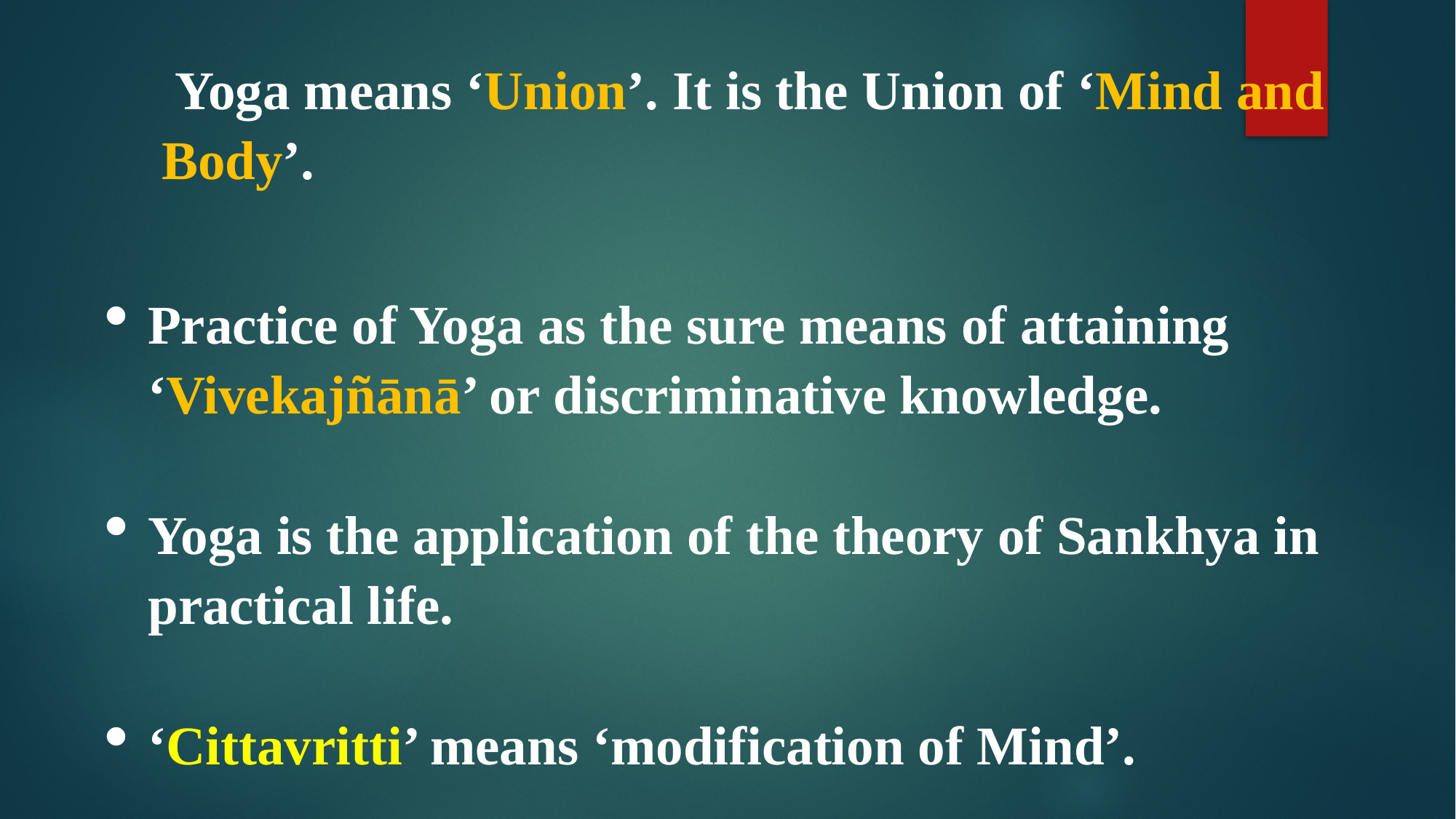

Yoga means ‘Union’. It is the Union of ‘Mind and Body’.

Practice of Yoga as the sure means of attaining ‘Vivekajñānā’ or discriminative knowledge.

Yoga is the application of the theory of Sankhya in practical life.

‘Cittavritti’ means ‘modification of Mind’.